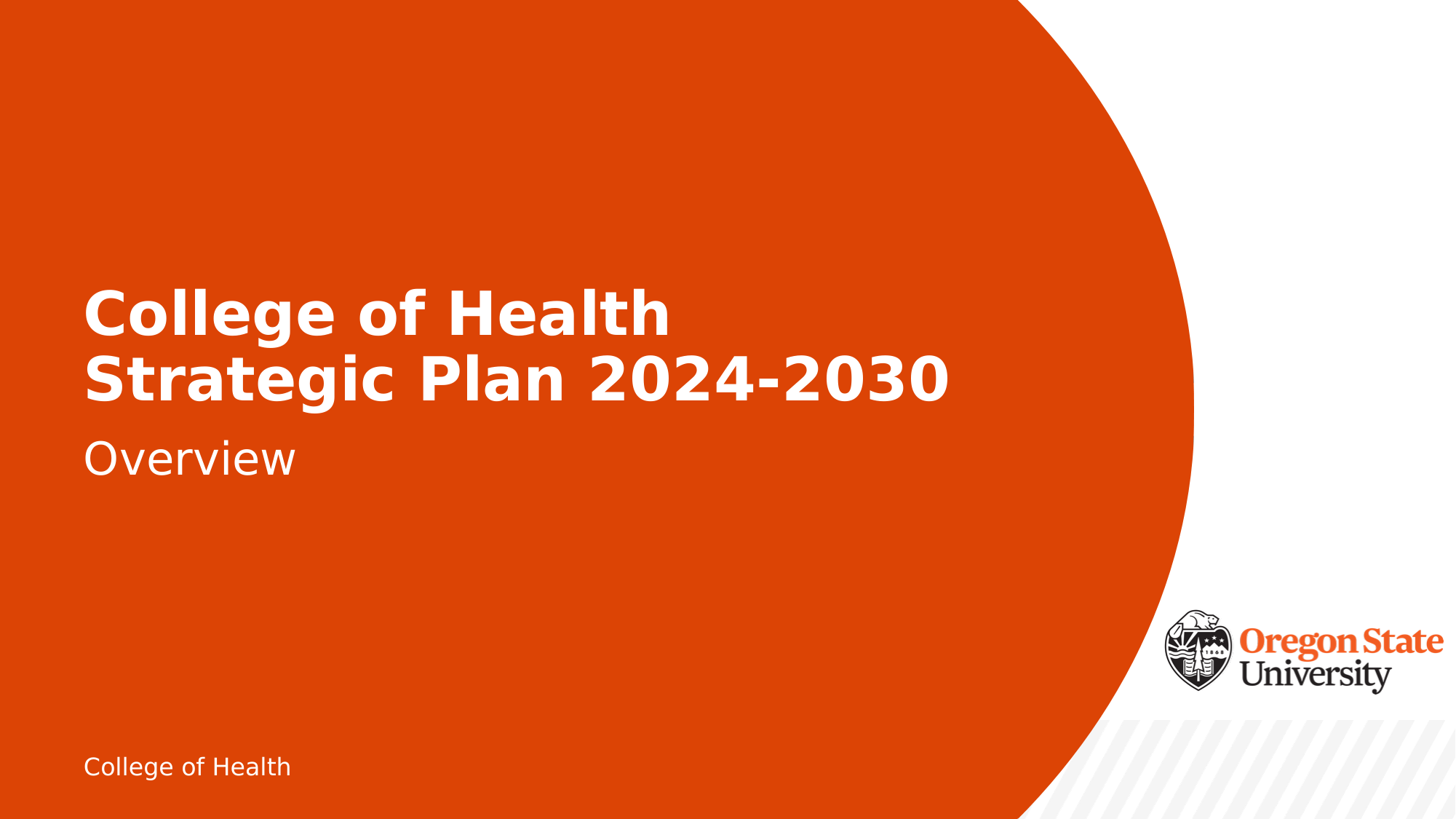

# College of Health Strategic Plan 2024-2030
Overview
College of Health